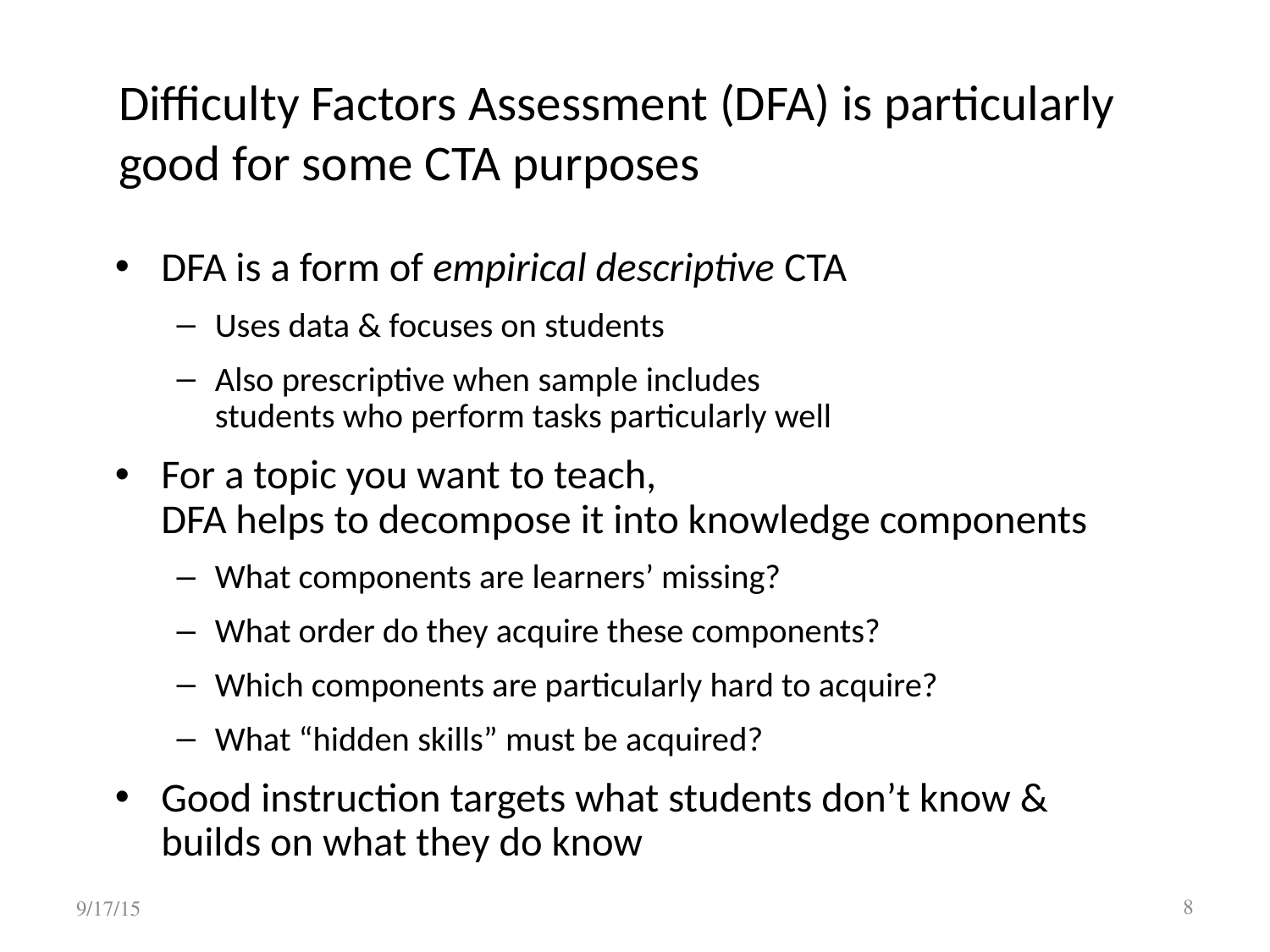

# Difficulty Factors Assessment (DFA) is particularly good for some CTA purposes
DFA is a form of empirical descriptive CTA
Uses data & focuses on students
Also prescriptive when sample includes
students who perform tasks particularly well
For a topic you want to teach,
DFA helps to decompose it into knowledge components
What components are learners’ missing?
What order do they acquire these components?
Which components are particularly hard to acquire?
What “hidden skills” must be acquired?
Good instruction targets what students don’t know & builds on what they do know
9/17/15
8